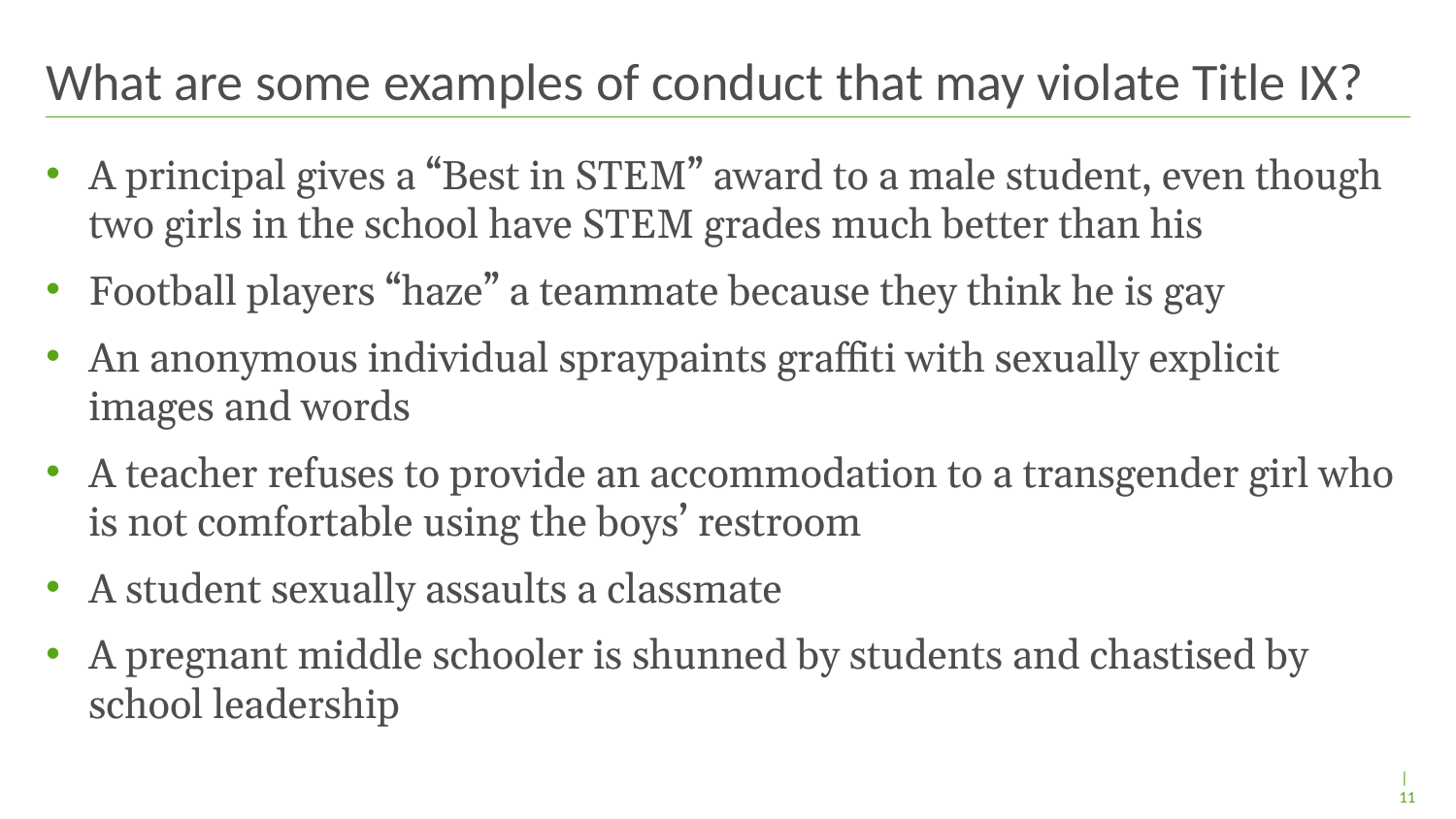

# What are some examples of conduct that may violate Title IX?
A principal gives a “Best in STEM” award to a male student, even though two girls in the school have STEM grades much better than his
Football players “haze” a teammate because they think he is gay
An anonymous individual spraypaints graffiti with sexually explicit images and words
A teacher refuses to provide an accommodation to a transgender girl who is not comfortable using the boys’ restroom
A student sexually assaults a classmate
A pregnant middle schooler is shunned by students and chastised by school leadership

|  11